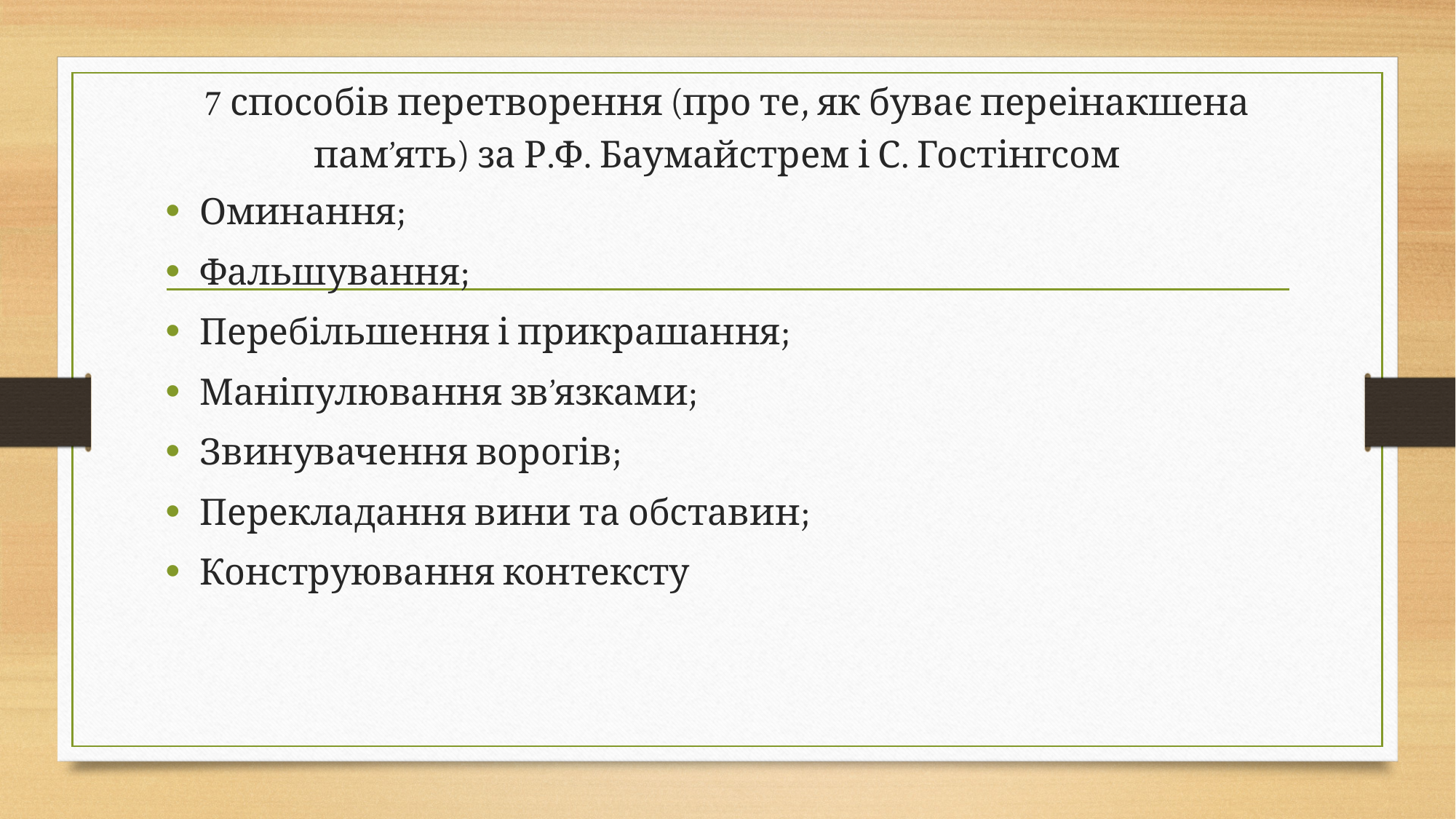

# 7 способів перетворення (про те, як буває переінакшена пам’ять) за Р.Ф. Баумайстрем і С. Гостінгсом
Оминання;
Фальшування;
Перебільшення і прикрашання;
Маніпулювання зв’язками;
Звинувачення ворогів;
Перекладання вини та обставин;
Конструювання контексту